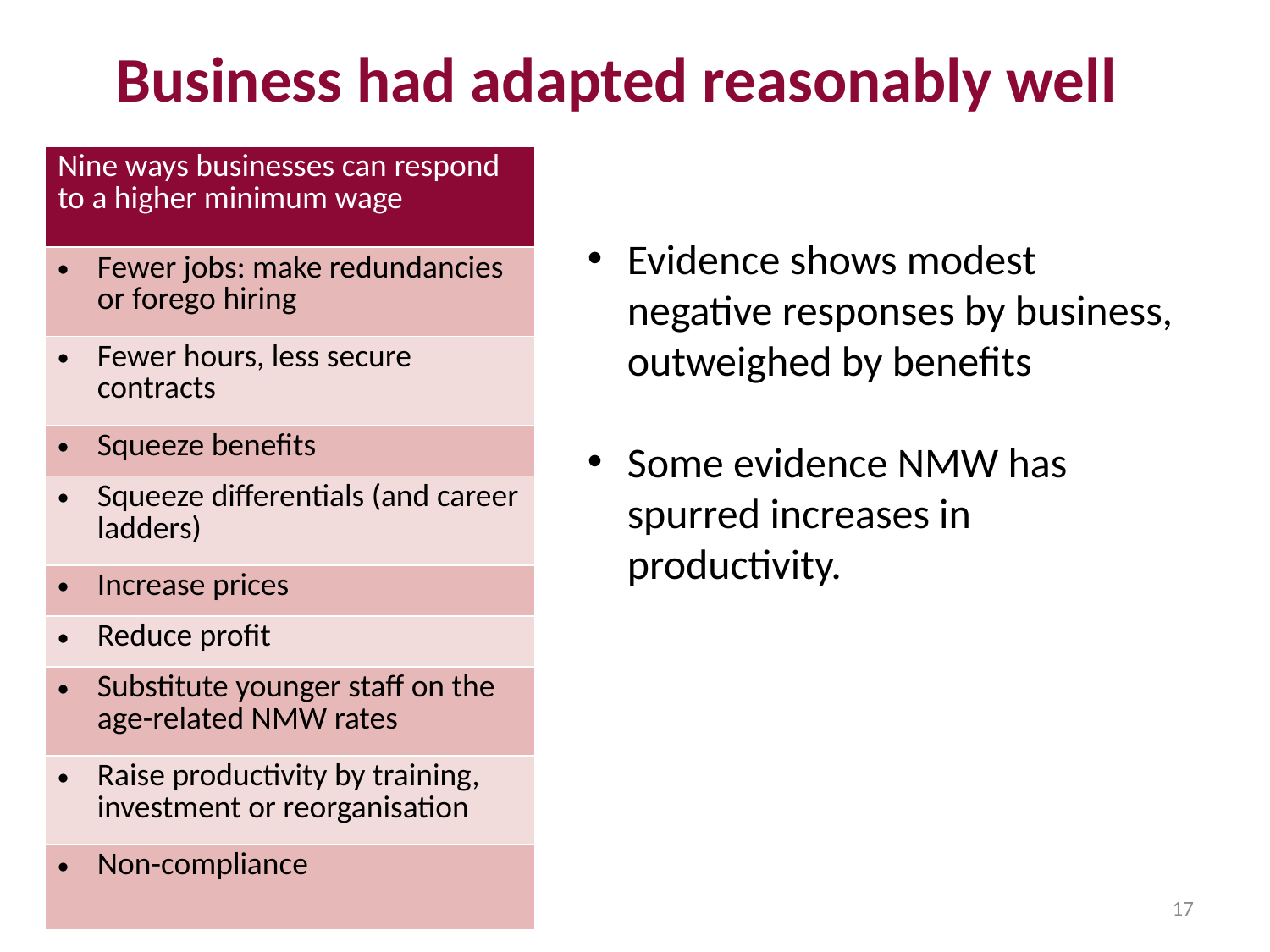

# Business had adapted reasonably well
| Nine ways businesses can respond to a higher minimum wage |
| --- |
| Fewer jobs: make redundancies or forego hiring |
| Fewer hours, less secure contracts |
| Squeeze benefits |
| Squeeze differentials (and career ladders) |
| Increase prices |
| Reduce profit |
| Substitute younger staff on the age-related NMW rates |
| Raise productivity by training, investment or reorganisation |
| Non-compliance |
Evidence shows modest negative responses by business, outweighed by benefits

Some evidence NMW has spurred increases in  productivity.

17